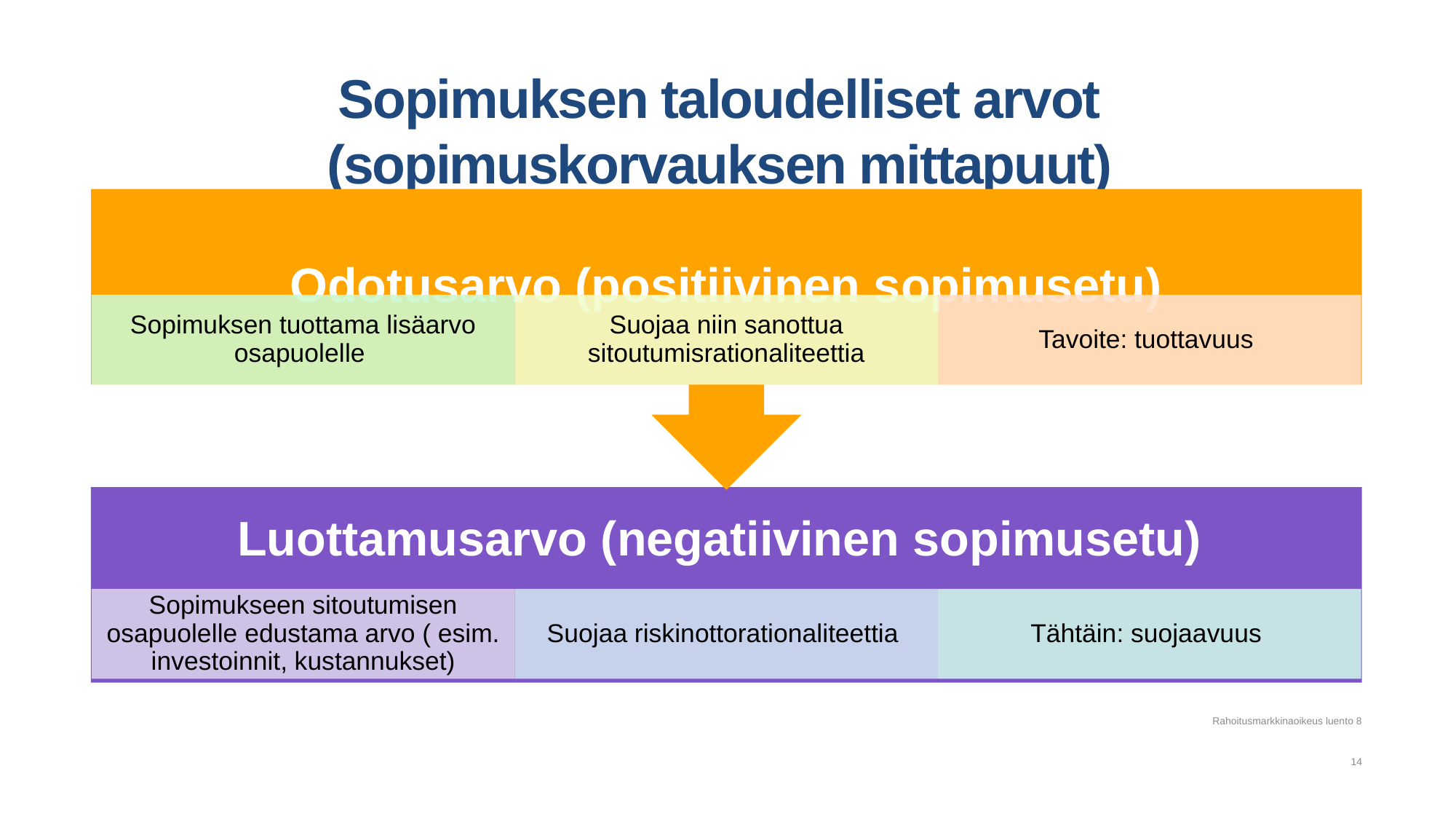

# Sopimuksen taloudelliset arvot (sopimuskorvauksen mittapuut)
Luottamusarvo (negatiivinen sopimusetu)
Sopimukseen sitoutumisen osapuolelle edustama arvo ( esim. investoinnit, kustannukset)
Suojaa riskinottorationaliteettia
Tähtäin: suojaavuus
Odotusarvo (positiivinen sopimusetu)
Sopimuksen tuottama lisäarvo osapuolelle
Suojaa niin sanottua sitoutumisrationaliteettia
Tavoite: tuottavuus
Rahoitusmarkkinaoikeus luento 8
14